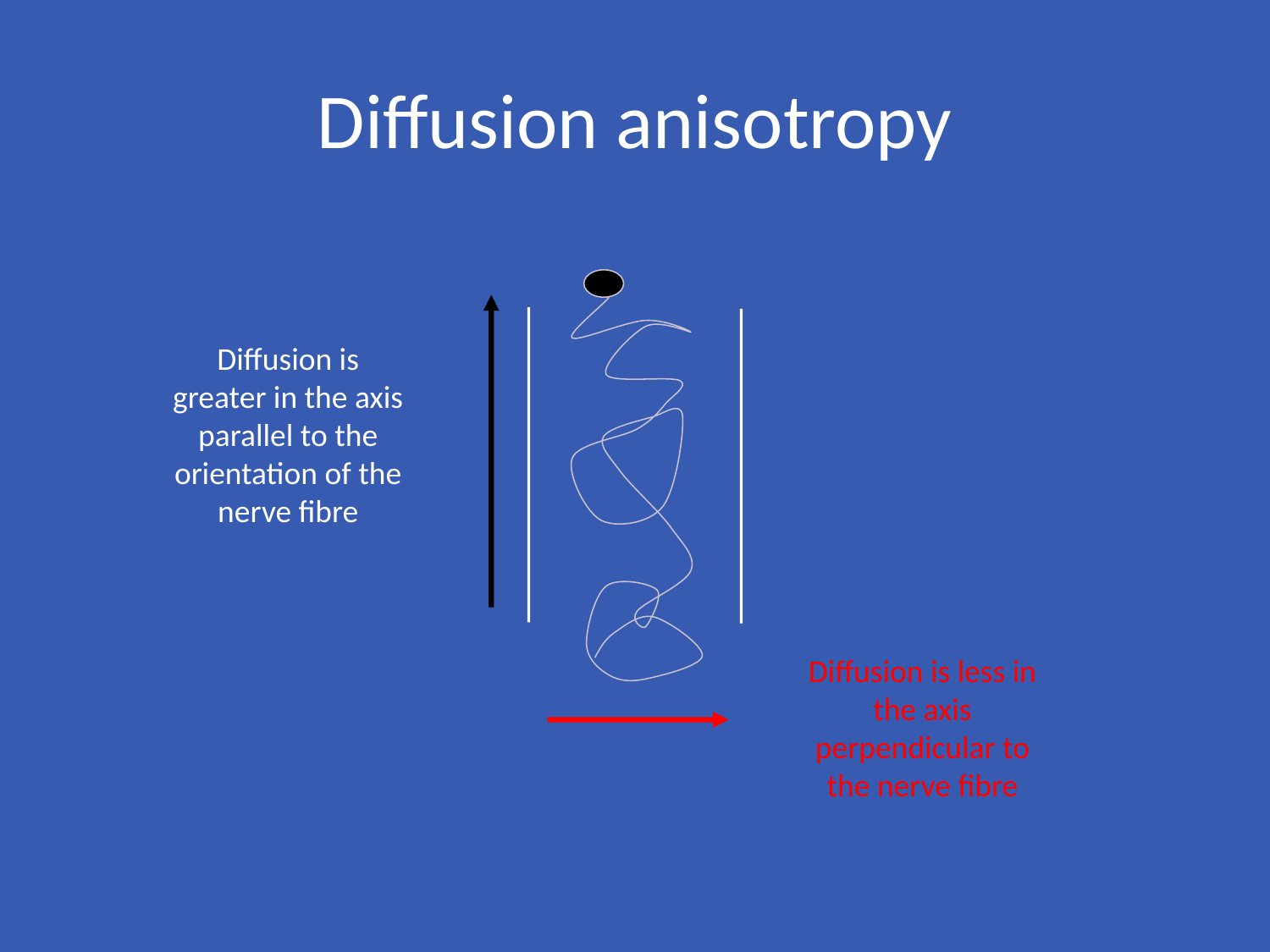

# Diffusion anisotropy

Diffusion is greater in the axis parallel to the orientation of the nerve fibre
Diffusion is less in the axis perpendicular to the nerve fibre